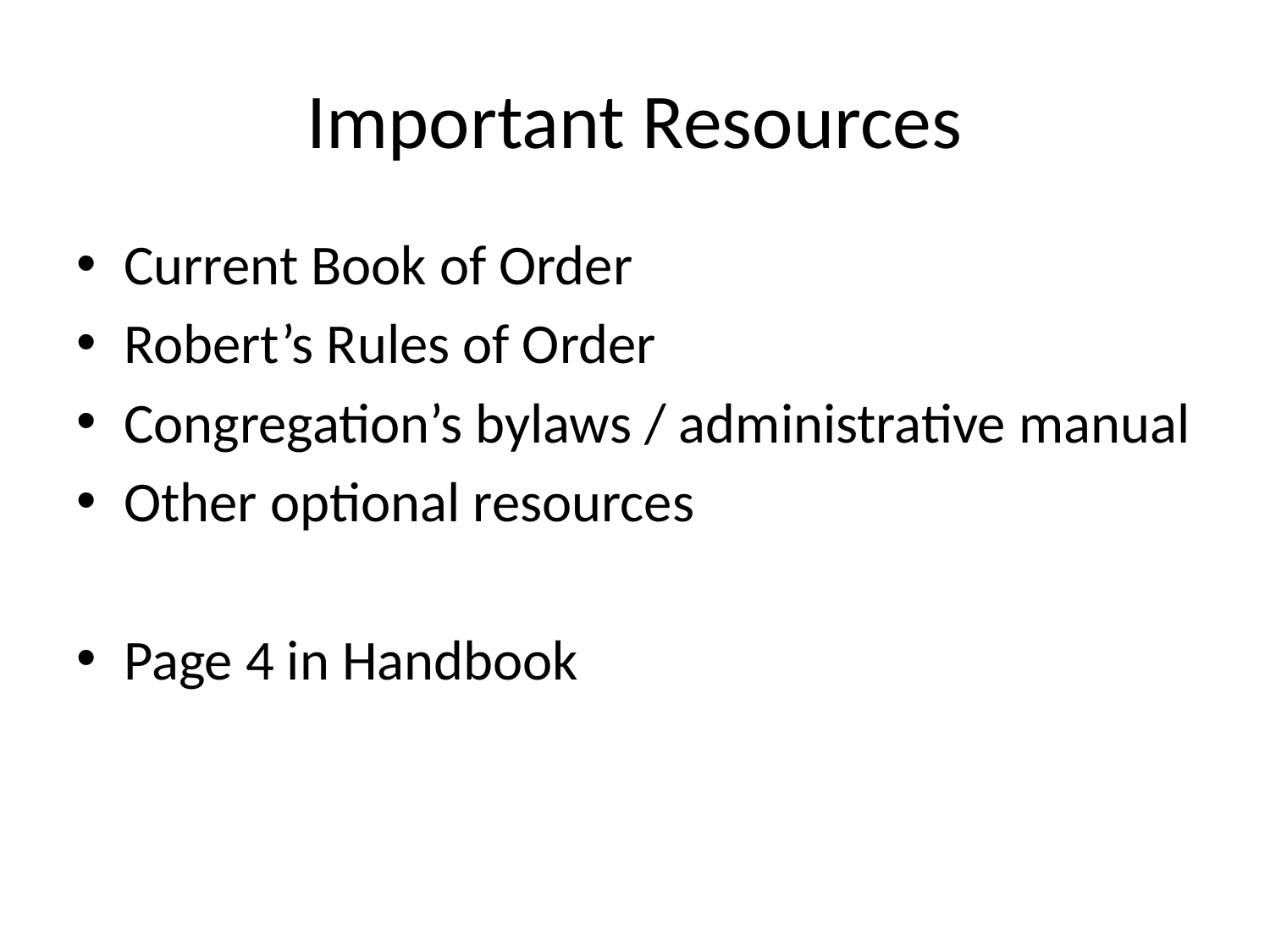

# Important Resources
Current Book of Order
Robert’s Rules of Order
Congregation’s bylaws / administrative manual
Other optional resources

Page 4 in Handbook